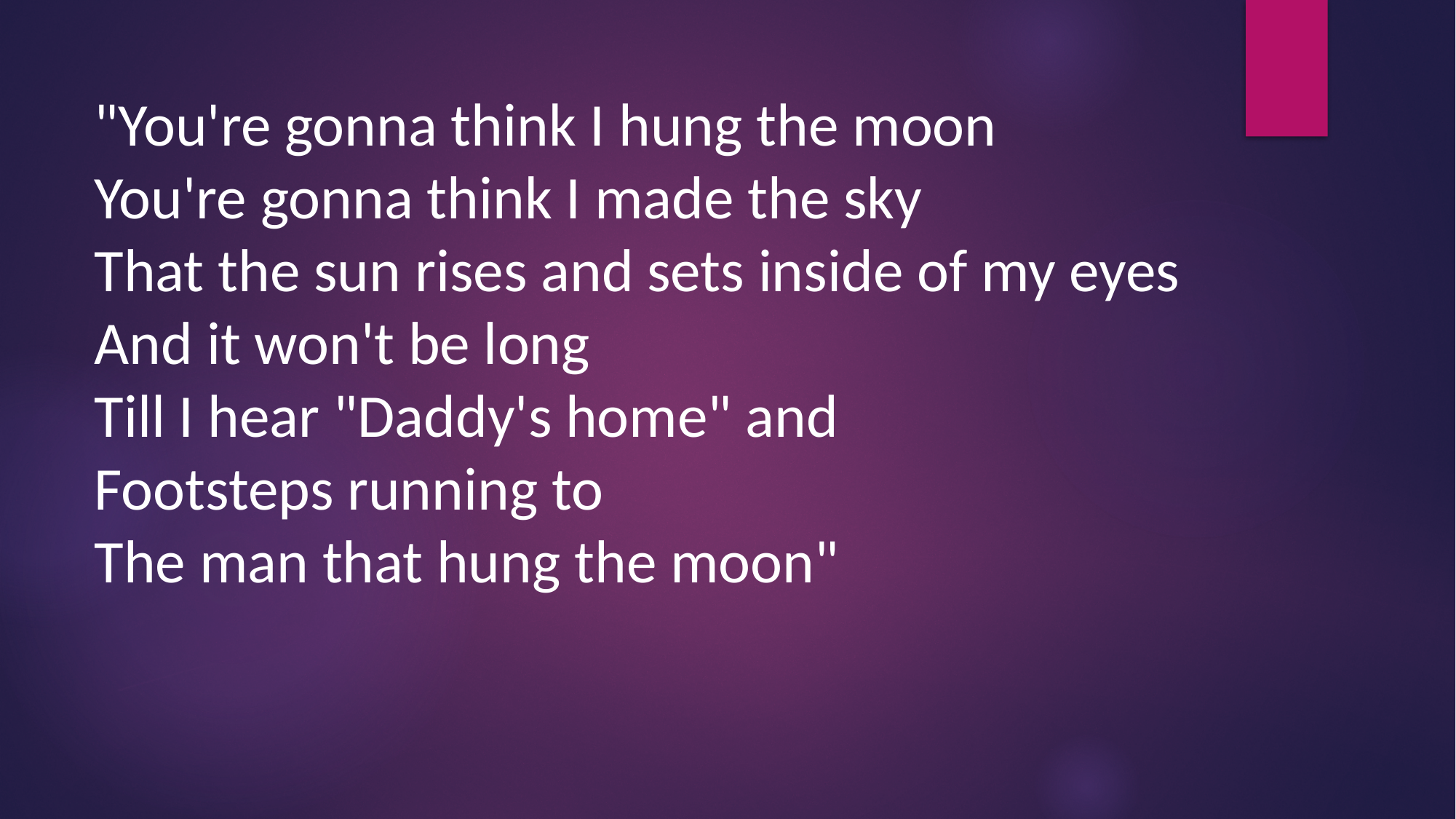

"You're gonna think I hung the moon
You're gonna think I made the sky
That the sun rises and sets inside of my eyes
And it won't be long
Till I hear "Daddy's home" and
Footsteps running to
The man that hung the moon"